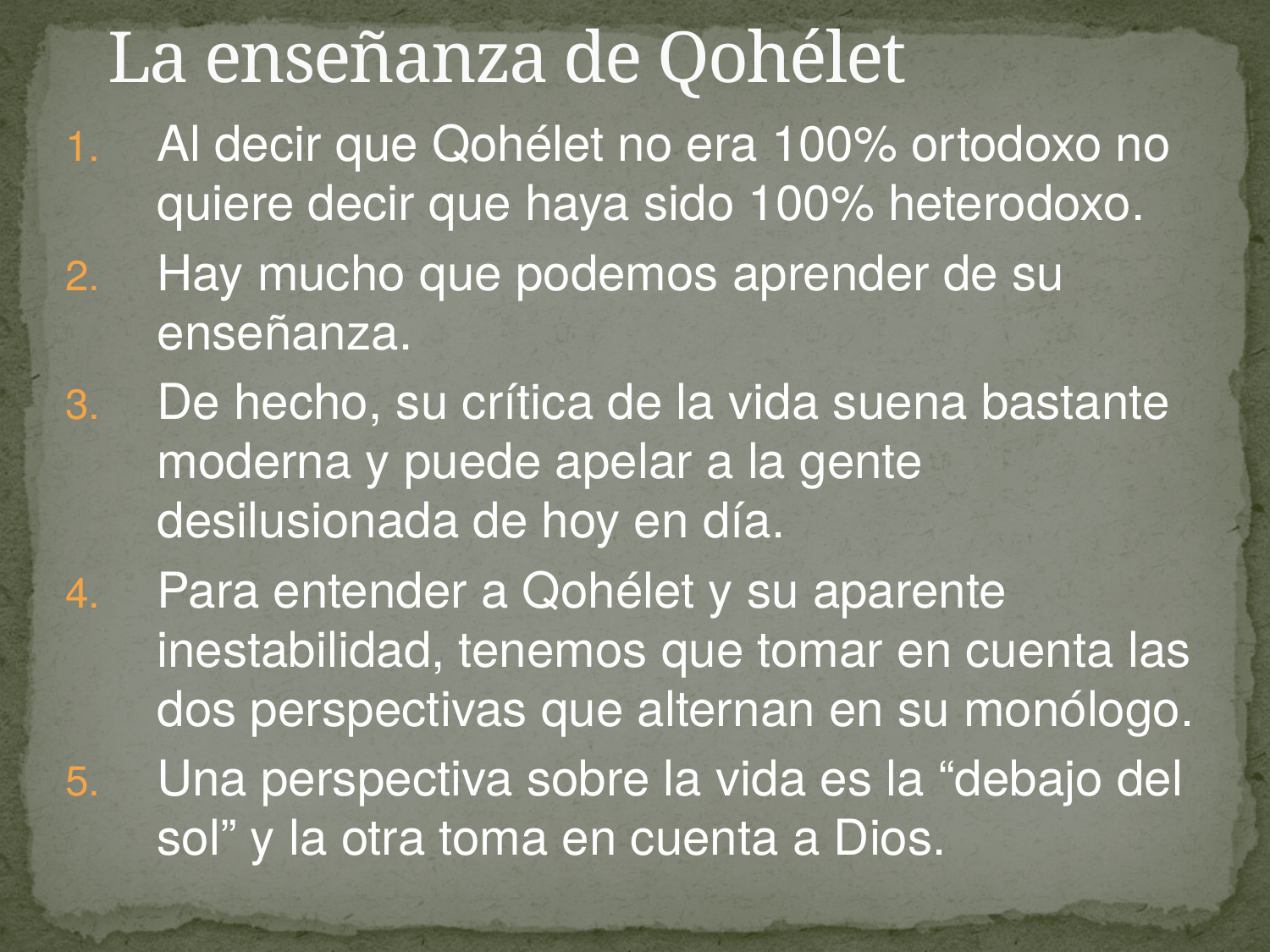

# La enseñanza de Qohélet
Al decir que Qohélet no era 100% ortodoxo no quiere decir que haya sido 100% heterodoxo.
Hay mucho que podemos aprender de su enseñanza.
De hecho, su crítica de la vida suena bastante moderna y puede apelar a la gente desilusionada de hoy en día.
Para entender a Qohélet y su aparente inestabilidad, tenemos que tomar en cuenta las dos perspectivas que alternan en su monólogo.
Una perspectiva sobre la vida es la “debajo del sol” y la otra toma en cuenta a Dios.